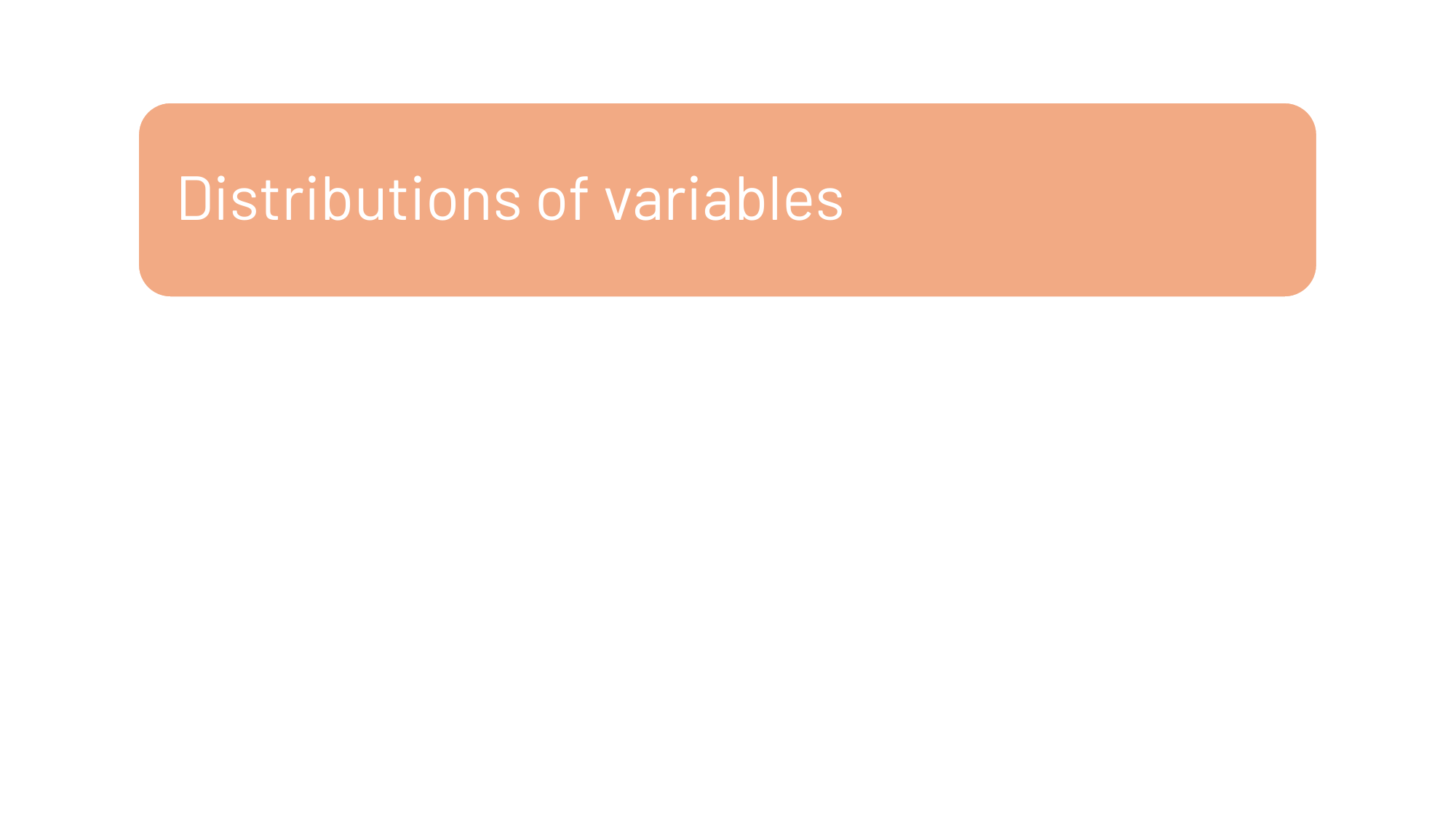

Distributions of variables
Do blended samples accurately reflect correlations between variables?
Do experimental findings differ in blended vs. probability samples?